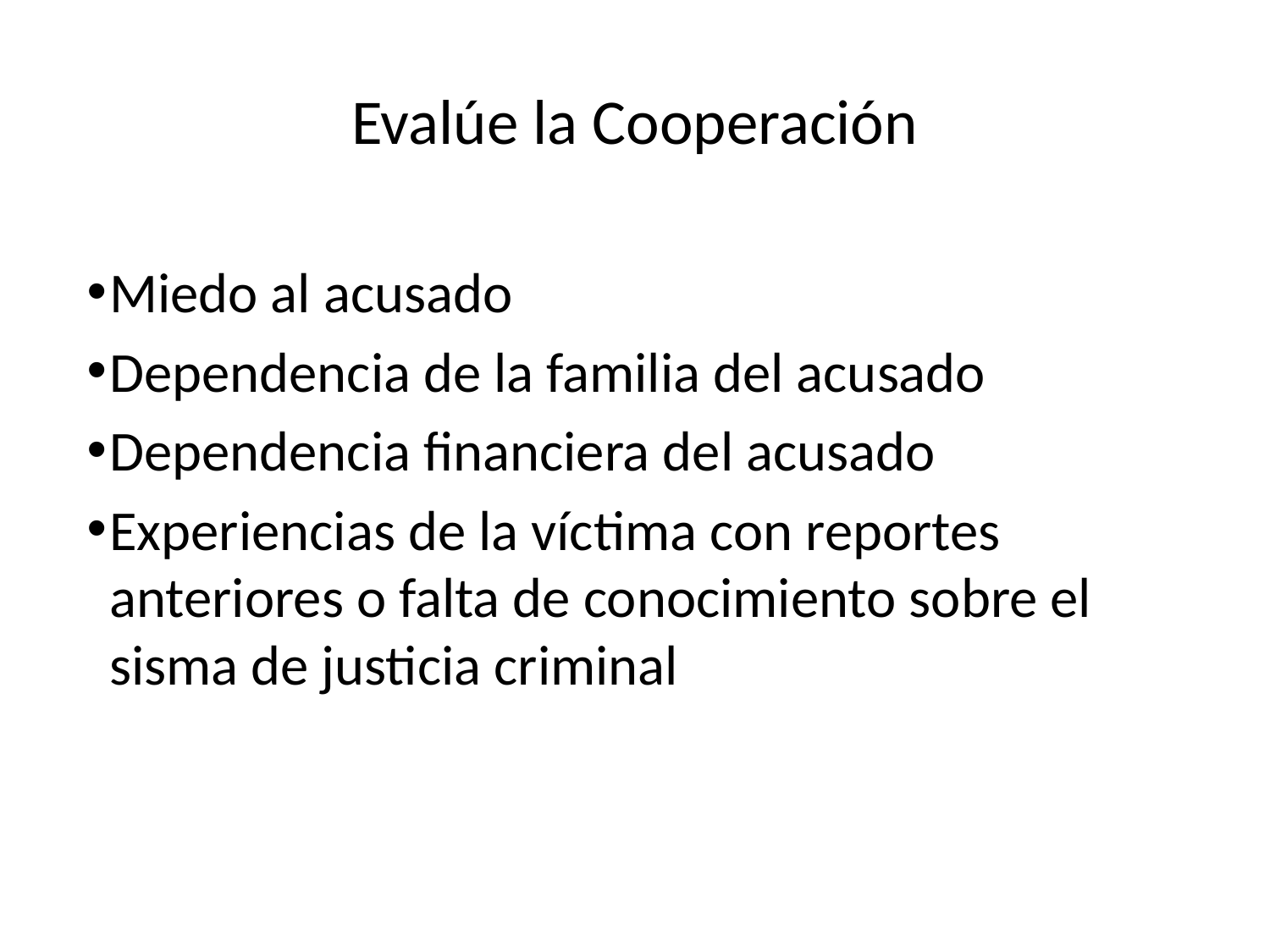

Evalúe la Cooperación

Miedo al acusado
Dependencia de la familia del acusado
Dependencia financiera del acusado
Experiencias de la víctima con reportes anteriores o falta de conocimiento sobre el sisma de justicia criminal